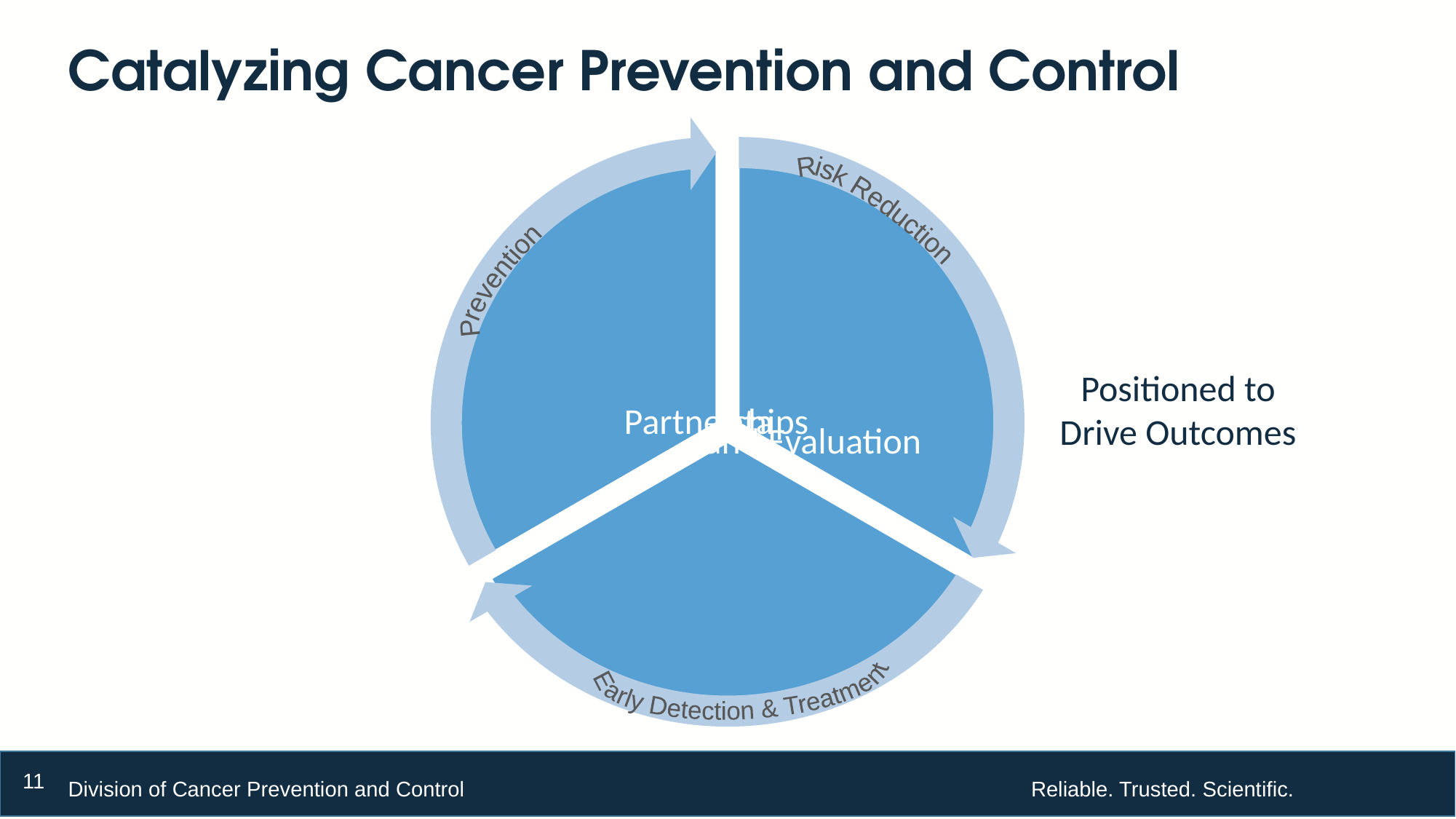

# Catalyzing Cancer Prevention and Control
Data
Translation and Evaluation
Partnerships
Prevention
Risk Reduction
Early Detection & Treatment
Positioned to
Drive Outcomes